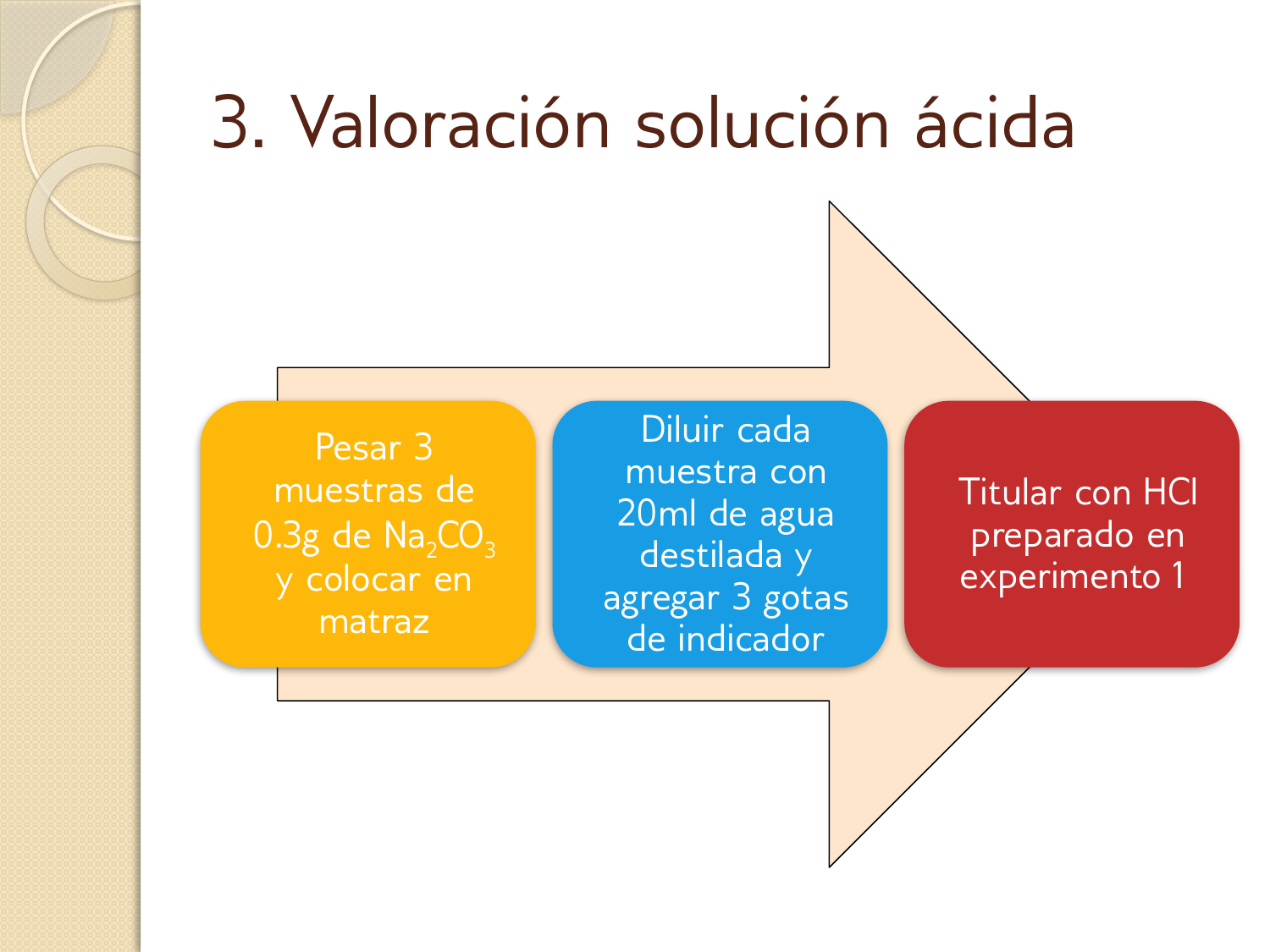

# 3. Valoración solución ácida
Pesar 3 muestras de 0.3g de Na2CO3 y colocar en matraz
Diluir cada muestra con 20ml de agua destilada y agregar 3 gotas de indicador
Titular con HCl preparado en experimento 1